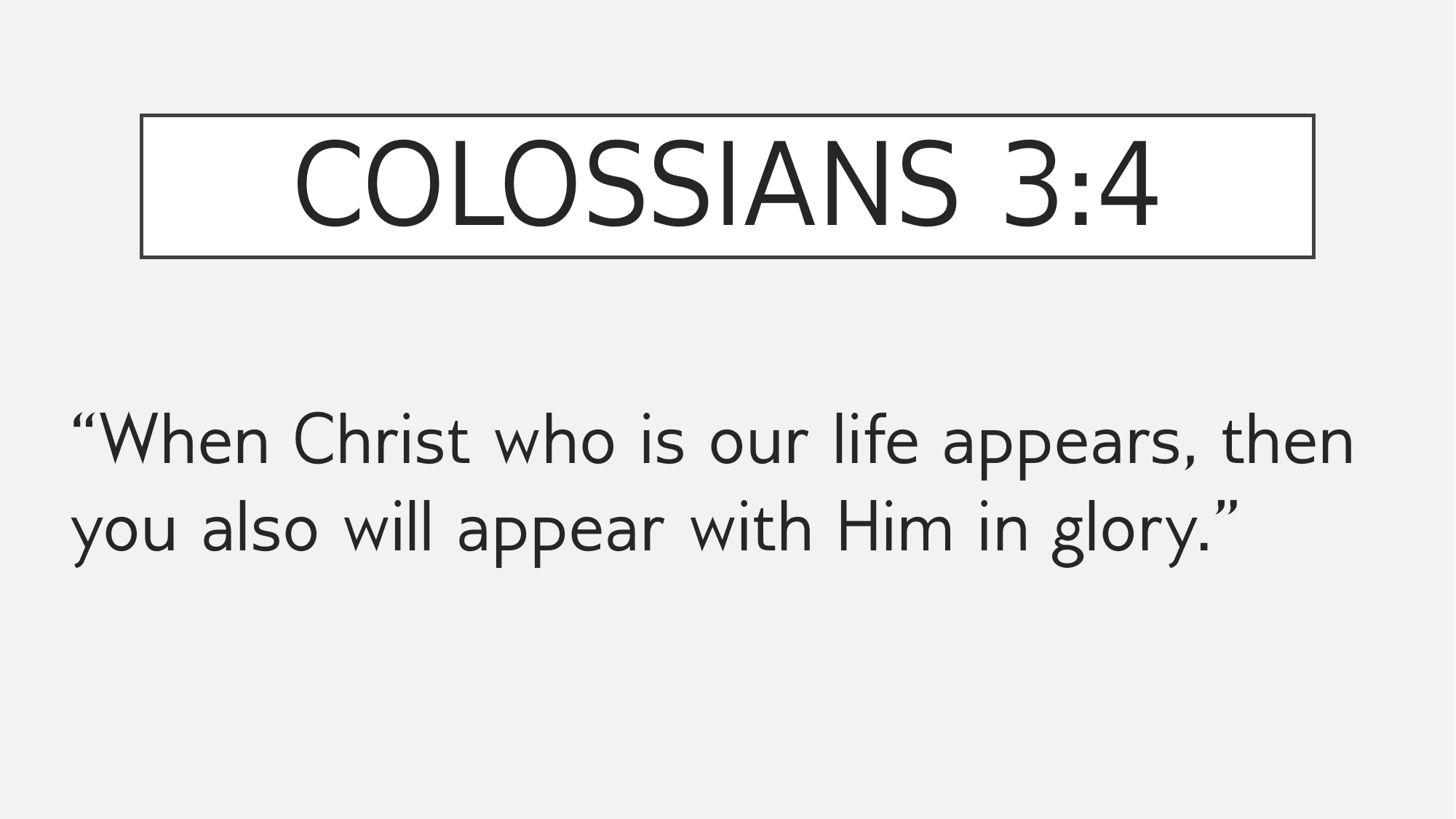

# Colossians 3:4
“When Christ who is our life appears, then you also will appear with Him in glory.”